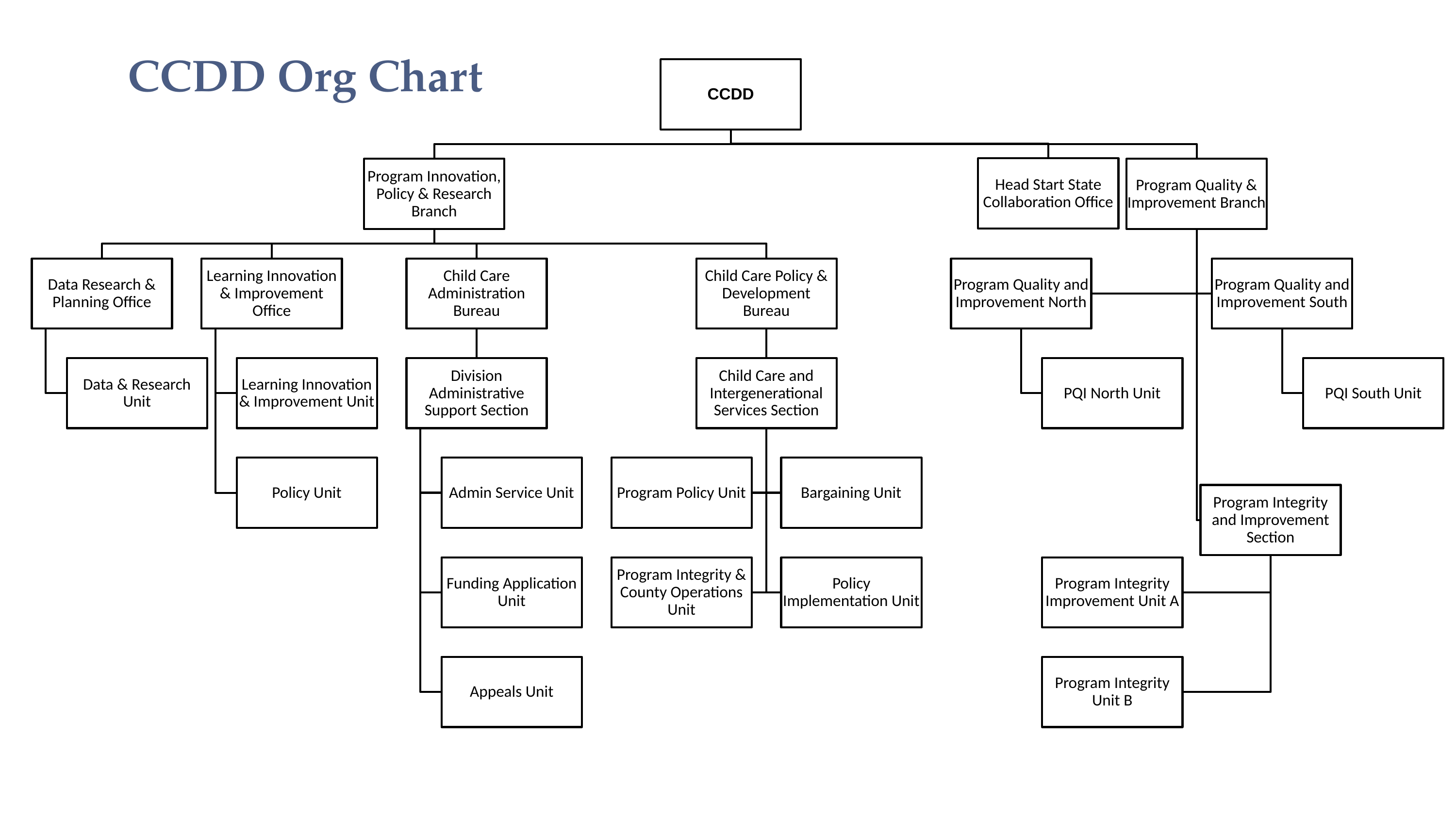

CCDD
Head Start State Collaboration Office
Program Innovation, Policy & Research Branch
Data Research & Planning Office
Data & Research Unit
Learning Innovation & Improvement Office
Learning Innovation & Improvement Unit
Policy Unit
Child Care Administration Bureau
Division Administrative Support Section
Admin Service Unit
Funding Application Unit
Appeals Unit
Child Care Policy & Development Bureau
Child Care and Intergenerational Services Section
Program Policy Unit
Bargaining Unit
Program Integrity & County Operations Unit
Policy Implementation Unit
Program Quality & Improvement Branch
Program Quality and Improvement North
PQI North Unit
Program Quality and Improvement South
PQI South Unit
Program Integrity and Improvement Section
Program Integrity Improvement Unit A
Program Integrity Unit B
# CCDD Org Chart